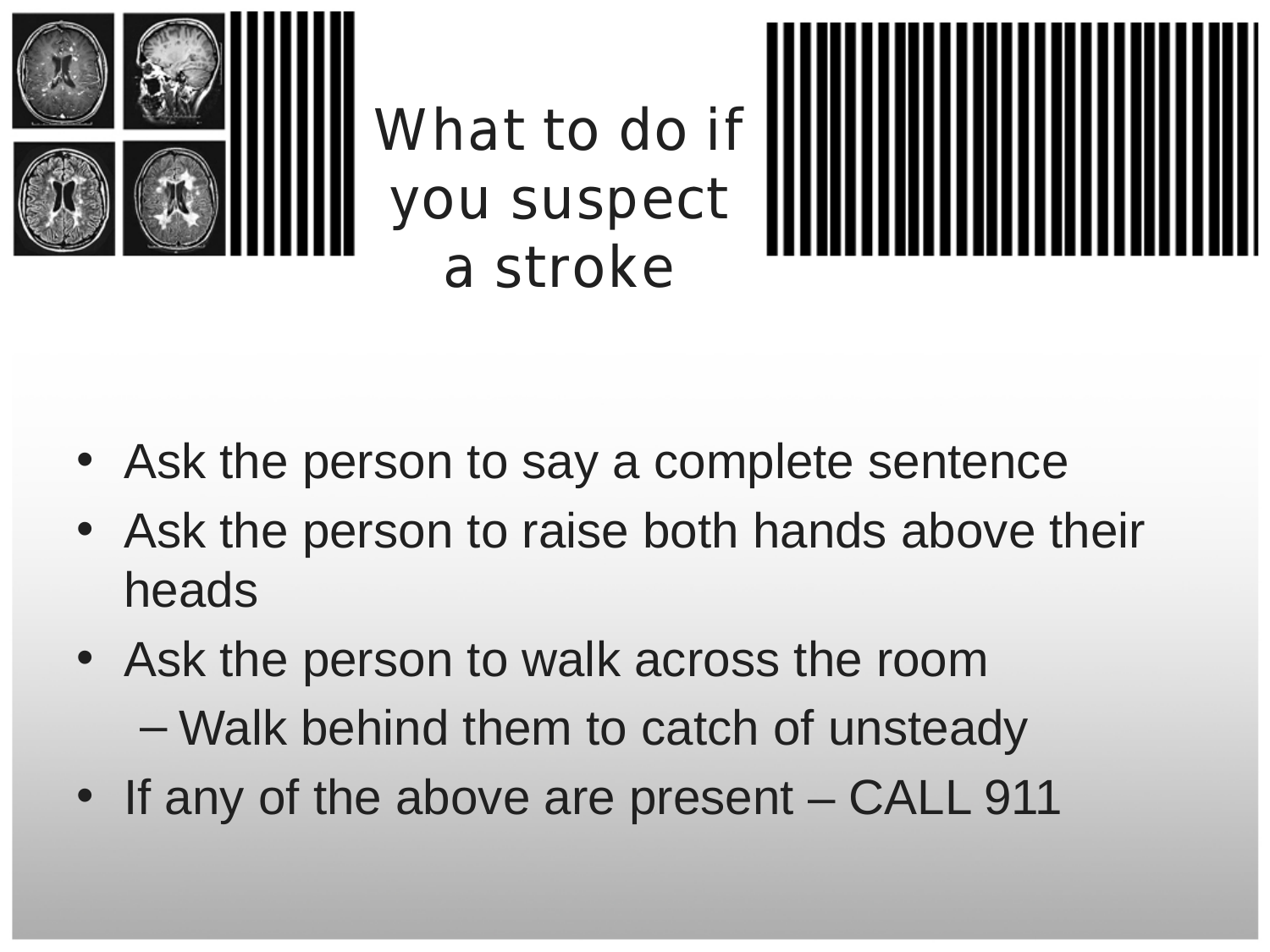

# What to do if you suspect a stroke
Ask the person to say a complete sentence
Ask the person to raise both hands above their heads
Ask the person to walk across the room
Walk behind them to catch of unsteady
If any of the above are present – CALL 911